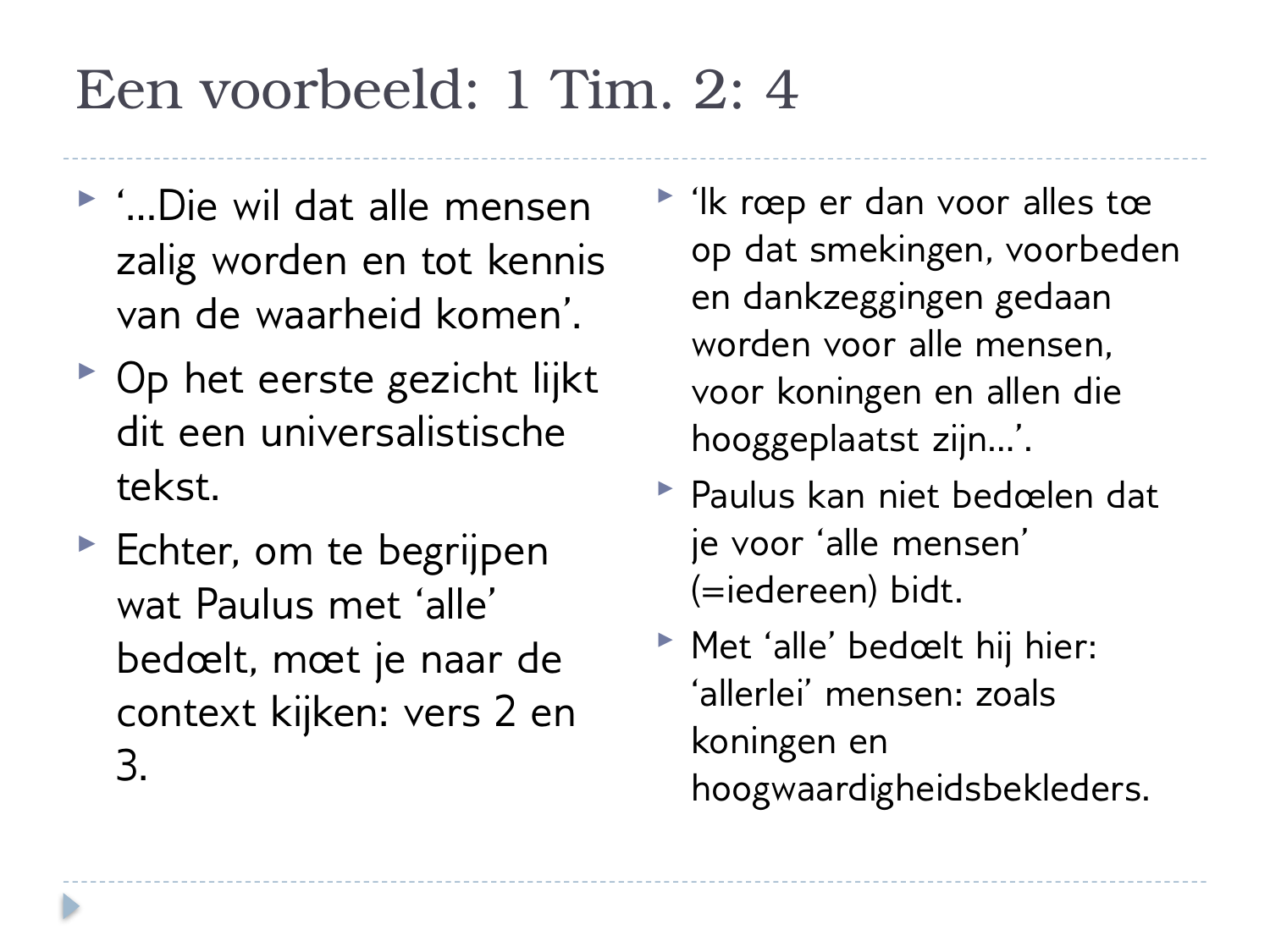

# Een voorbeeld: 1 Tim. 2: 4
‘Ik roep er dan voor alles toe op dat smekingen, voorbeden en dankzeggingen gedaan worden voor alle mensen, voor koningen en allen die hooggeplaatst zijn…’.
Paulus kan niet bedoelen dat je voor ‘alle mensen’ (=iedereen) bidt.
Met ‘alle’ bedoelt hij hier: ‘allerlei’ mensen: zoals koningen en hoogwaardigheidsbekleders.
‘…Die wil dat alle mensen zalig worden en tot kennis van de waarheid komen’.
Op het eerste gezicht lijkt dit een universalistische tekst.
Echter, om te begrijpen wat Paulus met ‘alle’ bedoelt, moet je naar de context kijken: vers 2 en 3.